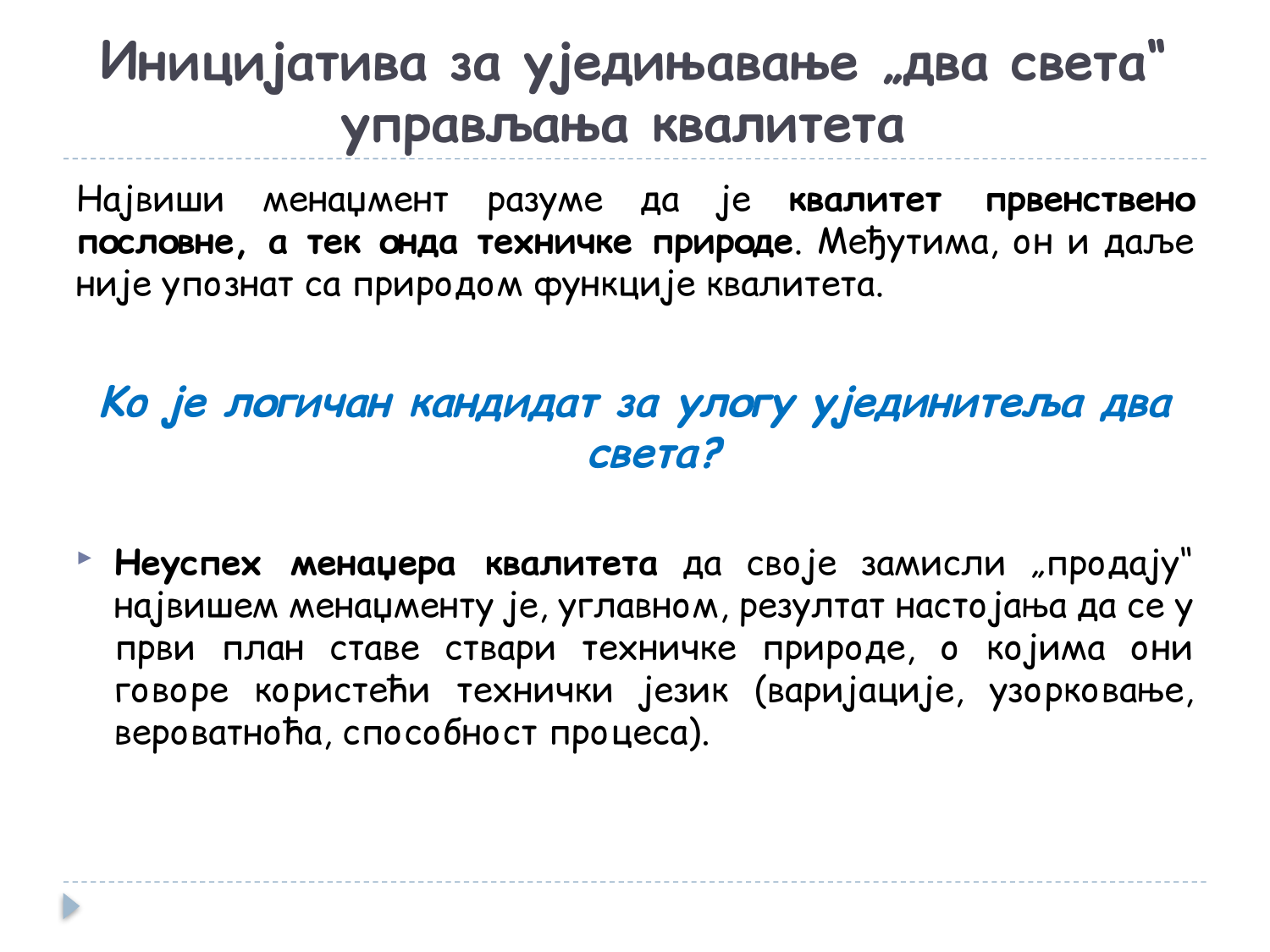

# Иницијатива за уједињавање „два света“ управљања квалитета
Највиши менаџмент разуме да је квалитет првенствено пословне, а тек онда техничке природе. Међутима, он и даље није упознат са природом функције квалитета.

Ko je логичан кандидат за улогу ујединитеља два света?

Неуспех менаџера квалитета да своје замисли „продају“ највишем менаџменту је, углавном, резултат настојања да се у први план ставе ствари техничке природе, о којима они говоре користећи технички језик (варијације, узорковање, вероватноћа, способност процеса).